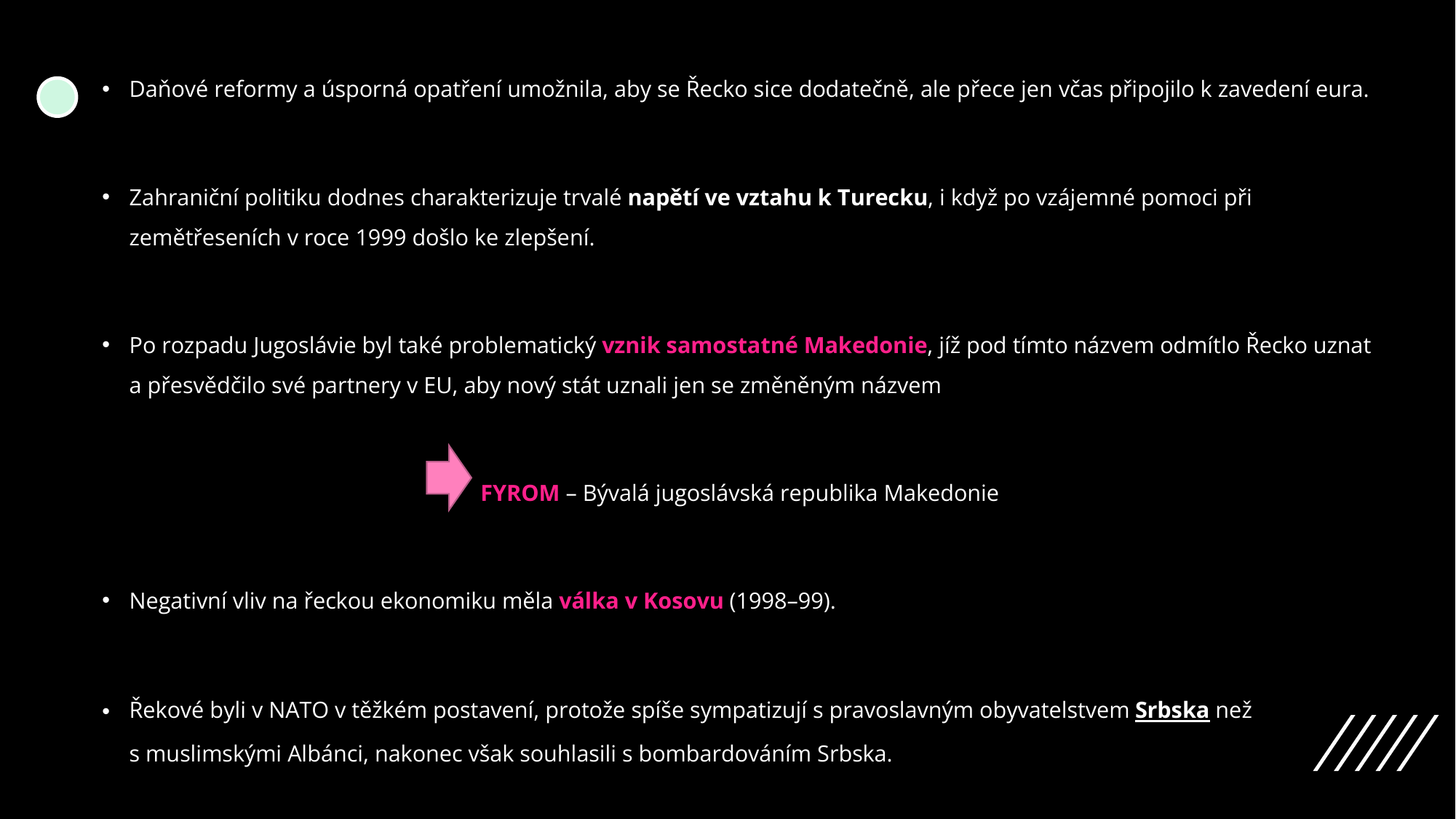

#
Daňové reformy a úsporná opatření umožnila, aby se Řecko sice dodatečně, ale přece jen včas připojilo k zavedení eura.

Zahraniční politiku dodnes charakterizuje trvalé napětí ve vztahu k Turecku, i když po vzájemné pomoci při zemětřeseních v roce 1999 došlo ke zlepšení.

Po rozpadu Jugoslávie byl také problematický vznik samostatné Makedonie, jíž pod tímto názvem odmítlo Řecko uznat a přesvědčilo své partnery v EU, aby nový stát uznali jen se změněným názvem

                                                                 FYROM – Bývalá jugoslávská republika Makedonie

Negativní vliv na řeckou ekonomiku měla válka v Kosovu (1998–99).

Řekové byli v NATO v těžkém postavení, protože spíše sympatizují s pravoslavným obyvatelstvem Srbska než s muslimskými Albánci, nakonec však souhlasili s bombardováním Srbska.